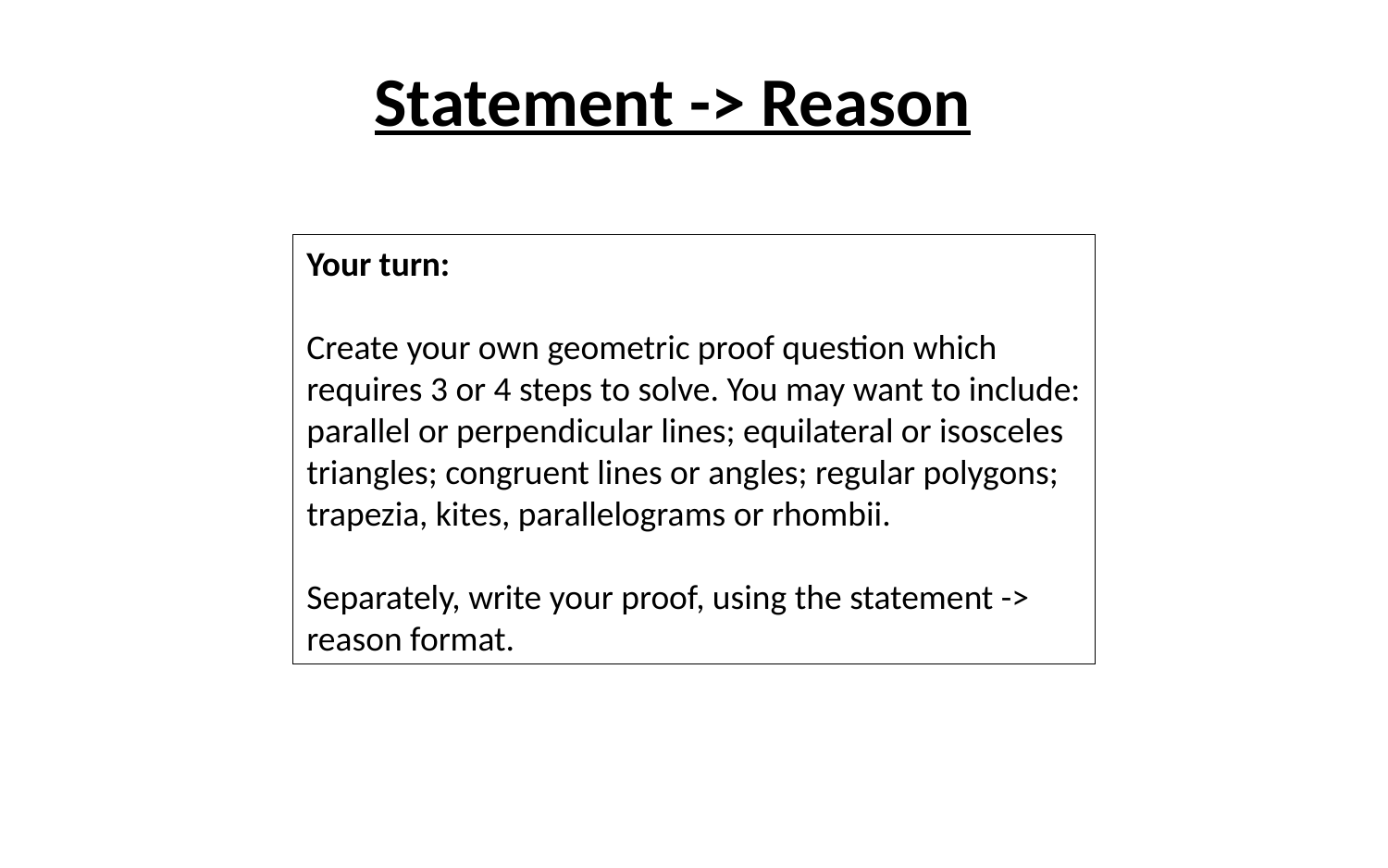

Statement -> Reason
Your turn:

Create your own geometric proof question which requires 3 or 4 steps to solve. You may want to include: parallel or perpendicular lines; equilateral or isosceles triangles; congruent lines or angles; regular polygons; trapezia, kites, parallelograms or rhombii.

Separately, write your proof, using the statement -> reason format.